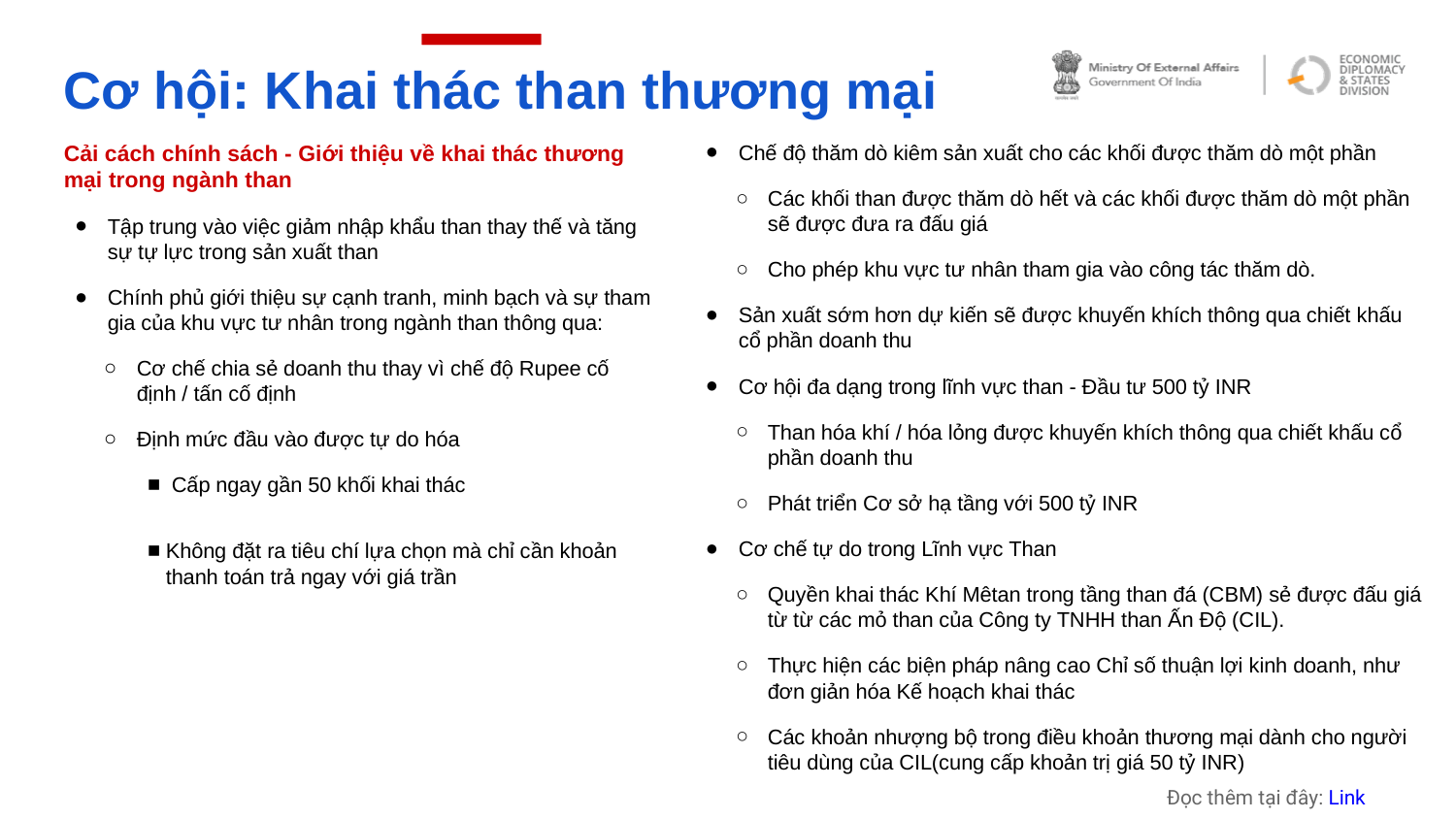

Cơ hội: Khai thác than thương mại
Cải cách chính sách - Giới thiệu về khai thác thương mại trong ngành than
Tập trung vào việc giảm nhập khẩu than thay thế và tăng sự tự lực trong sản xuất than
Chính phủ giới thiệu sự cạnh tranh, minh bạch và sự tham gia của khu vực tư nhân trong ngành than thông qua:
Cơ chế chia sẻ doanh thu thay vì chế độ Rupee cố định / tấn cố định
Định mức đầu vào được tự do hóa
 Cấp ngay gần 50 khối khai thác
Không đặt ra tiêu chí lựa chọn mà chỉ cần khoản thanh toán trả ngay với giá trần
Chế độ thăm dò kiêm sản xuất cho các khối được thăm dò một phần
Các khối than được thăm dò hết và các khối được thăm dò một phần sẽ được đưa ra đấu giá
Cho phép khu vực tư nhân tham gia vào công tác thăm dò.
Sản xuất sớm hơn dự kiến sẽ được khuyến khích thông qua chiết khấu cổ phần doanh thu
Cơ hội đa dạng trong lĩnh vực than - Đầu tư 500 tỷ INR
Than hóa khí / hóa lỏng được khuyến khích thông qua chiết khấu cổ phần doanh thu
Phát triển Cơ sở hạ tầng với 500 tỷ INR
Cơ chế tự do trong Lĩnh vực Than
Quyền khai thác Khí Mêtan trong tầng than đá (CBM) sẻ được đấu giá từ từ các mỏ than của Công ty TNHH than Ấn Độ (CIL).
Thực hiện các biện pháp nâng cao Chỉ số thuận lợi kinh doanh, như đơn giản hóa Kế hoạch khai thác
Các khoản nhượng bộ trong điều khoản thương mại dành cho người tiêu dùng của CIL(cung cấp khoản trị giá 50 tỷ INR)
Đọc thêm tại đây: Link